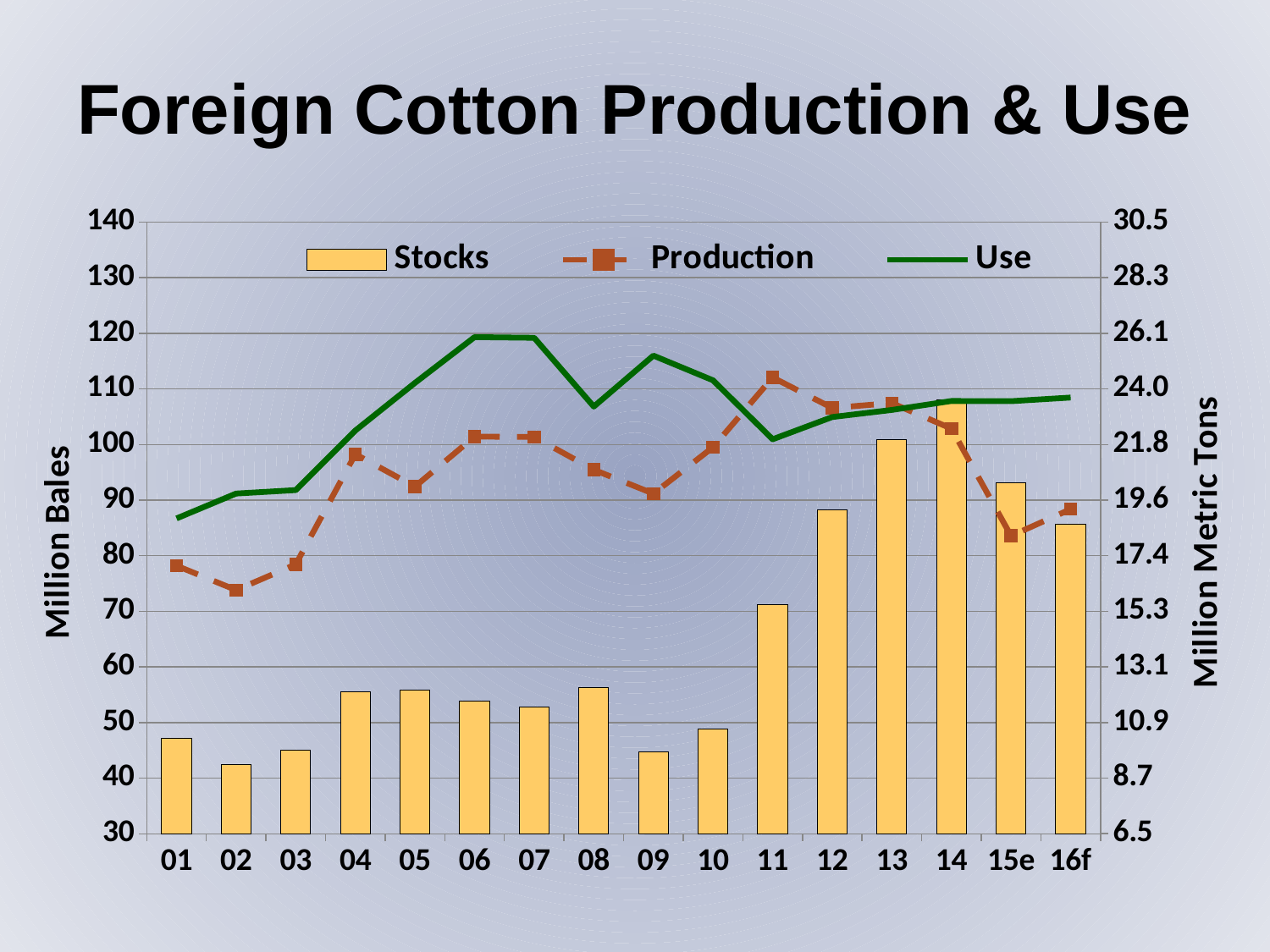

Foreign Cotton Production & Use

### Chart

| Category | Stocks | Production | Use | Prod Metric Tons | Use Metric Tons | Stocks Metric Tons |
|---|---|---|---|---|---|---|
| 01 | 47.234 | 78.204 | 86.721 | 17.037908496732026 | 18.893464052287584 | 10.290631808278867 |
| 02 | 42.498 | 73.817 | 91.189 | 16.082135076252722 | 19.86688453159041 | 9.258823529411764 |
| 03 | 44.976 | 78.439 | 91.817 | 17.089106753812636 | 20.003703703703703 | 9.798692810457517 |
| 04 | 55.509 | 98.266 | 102.529 | 21.408714596949892 | 22.33747276688453 | 12.093464052287581 |
| 05 | 55.871 | 92.443 | 111.09 | 20.1400871459695 | 24.20261437908497 | 12.172331154684096 |
| 06 | 53.83 | 101.425 | 119.328 | 22.09694989106754 | 25.997385620915033 | 11.727668845315904 |
| 07 | 52.717 | 101.37 | 119.198 | 22.08496732026144 | 25.969063180827884 | 11.485185185185186 |
| 08 | 56.267 | 95.475 | 106.83 | 20.80065359477124 | 23.274509803921568 | 12.258605664488018 |
| 09 | 44.785 | 91.176 | 115.995 | 19.8640522875817 | 25.27124183006536 | 9.757080610021786 |
| 10 | 48.771 | 99.528 | 111.561 | 21.683660130718955 | 24.305228758169935 | 10.625490196078433 |
| 11 | 71.272 | 112.07 | 100.956 | 24.416122004357298 | 21.994771241830065 | 15.527668845315906 |
| 12 | 88.323 | 106.586 | 104.95 | 23.221350762527234 | 22.86492374727669 | 19.242483660130716 |
| 13 | 100.966 | 107.456 | 106.232 | 23.410893246187364 | 23.144226579520698 | 21.996949891067537 |
| 14 | 108.077 | 102.87 | 107.836 | 22.411764705882355 | 23.49368191721133 | 23.546187363834424 |
| 15e | 93.091 | 83.573 | 107.804 | 18.207625272331153 | 23.486710239651416 | 20.281263616557734 |
| 16f | 85.649 | 88.381 | 108.459 | 19.25511982570806 | 23.629411764705885 | 18.6599128540305 |